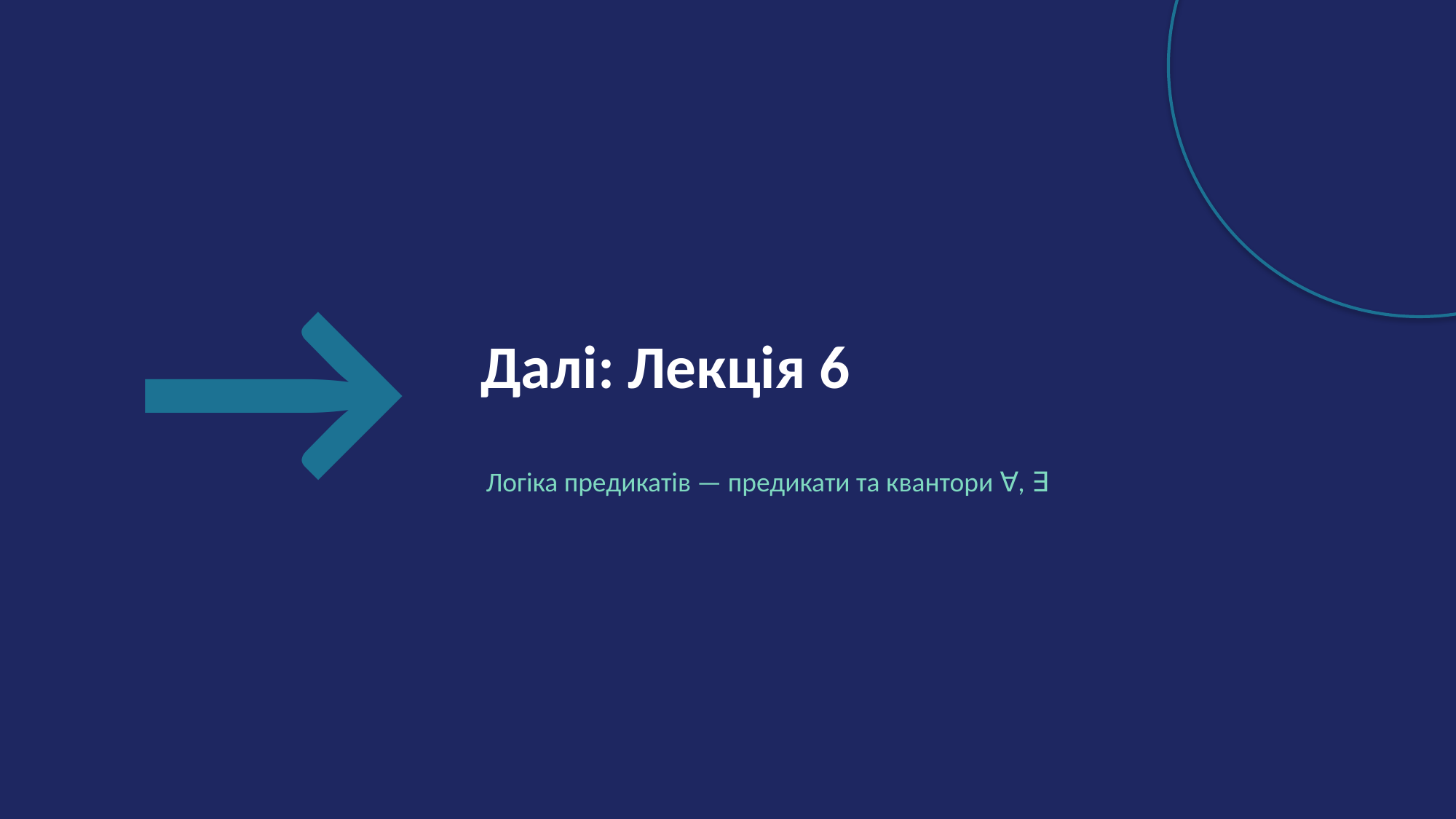

→
Далі: Лекція 6
Логіка предикатів — предикати та квантори ∀, ∃